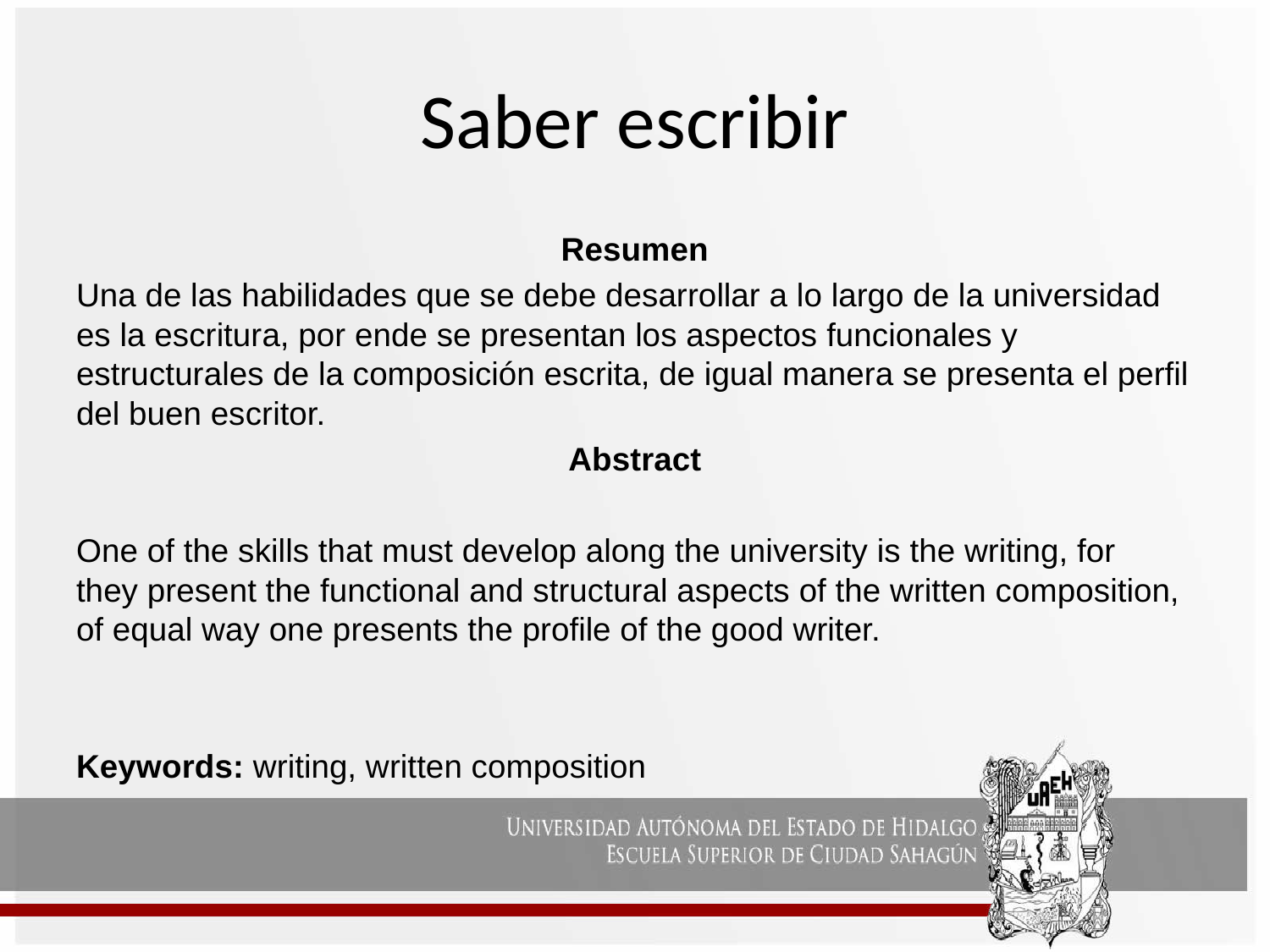

# Saber escribir
Resumen
Una de las habilidades que se debe desarrollar a lo largo de la universidad es la escritura, por ende se presentan los aspectos funcionales y estructurales de la composición escrita, de igual manera se presenta el perfil del buen escritor.
Abstract

One of the skills that must develop along the university is the writing, for  they present the functional and structural aspects of the written composition, of equal way one presents the profile of the good writer.

Keywords: writing, written composition